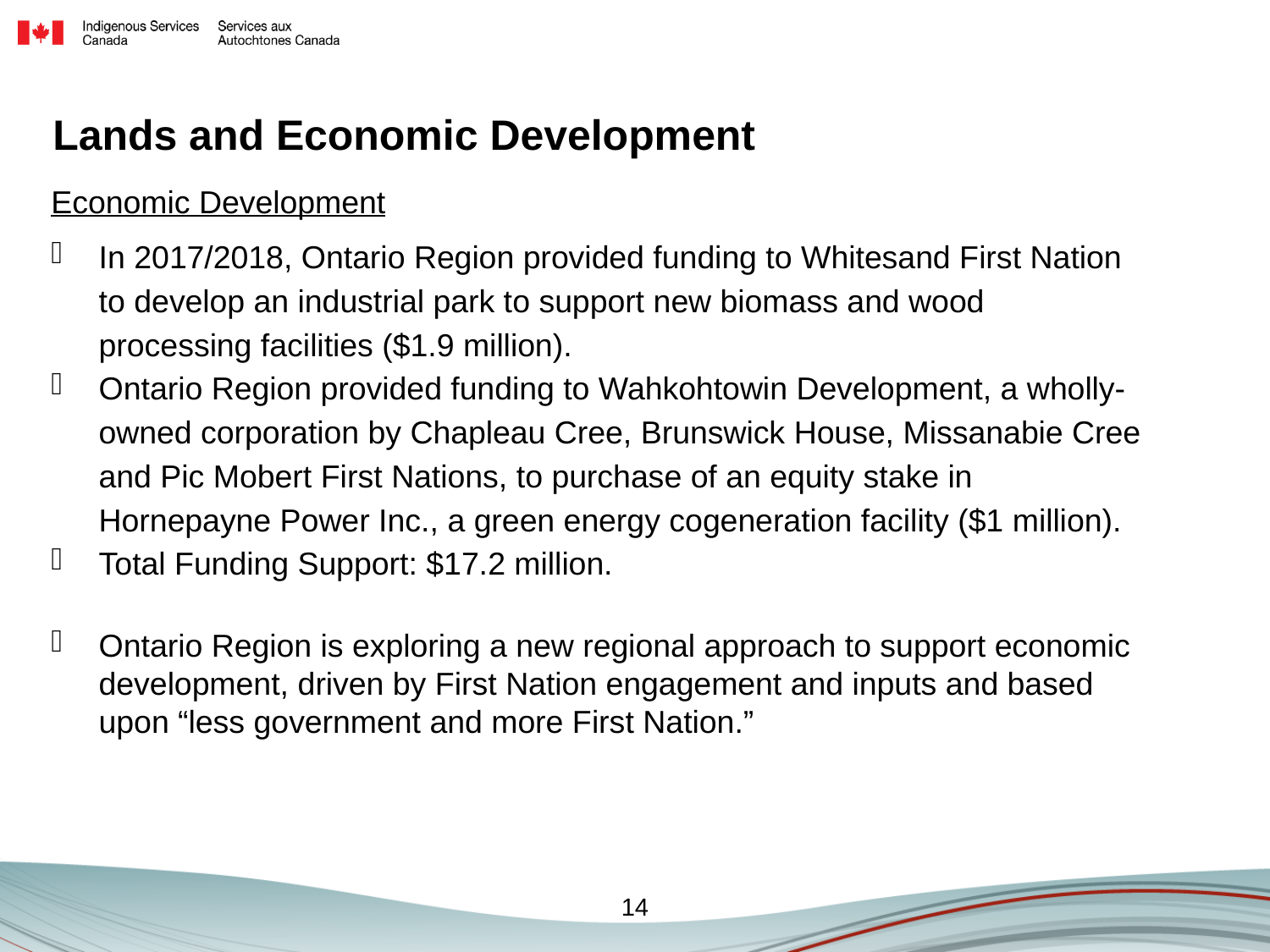

# Lands and Economic Development
Economic Development
In 2017/2018, Ontario Region provided funding to Whitesand First Nation to develop an industrial park to support new biomass and wood processing facilities ($1.9 million).
Ontario Region provided funding to Wahkohtowin Development, a wholly-owned corporation by Chapleau Cree, Brunswick House, Missanabie Cree and Pic Mobert First Nations, to purchase of an equity stake in Hornepayne Power Inc., a green energy cogeneration facility ($1 million).
Total Funding Support: $17.2 million.

Ontario Region is exploring a new regional approach to support economic development, driven by First Nation engagement and inputs and based upon “less government and more First Nation.”

14